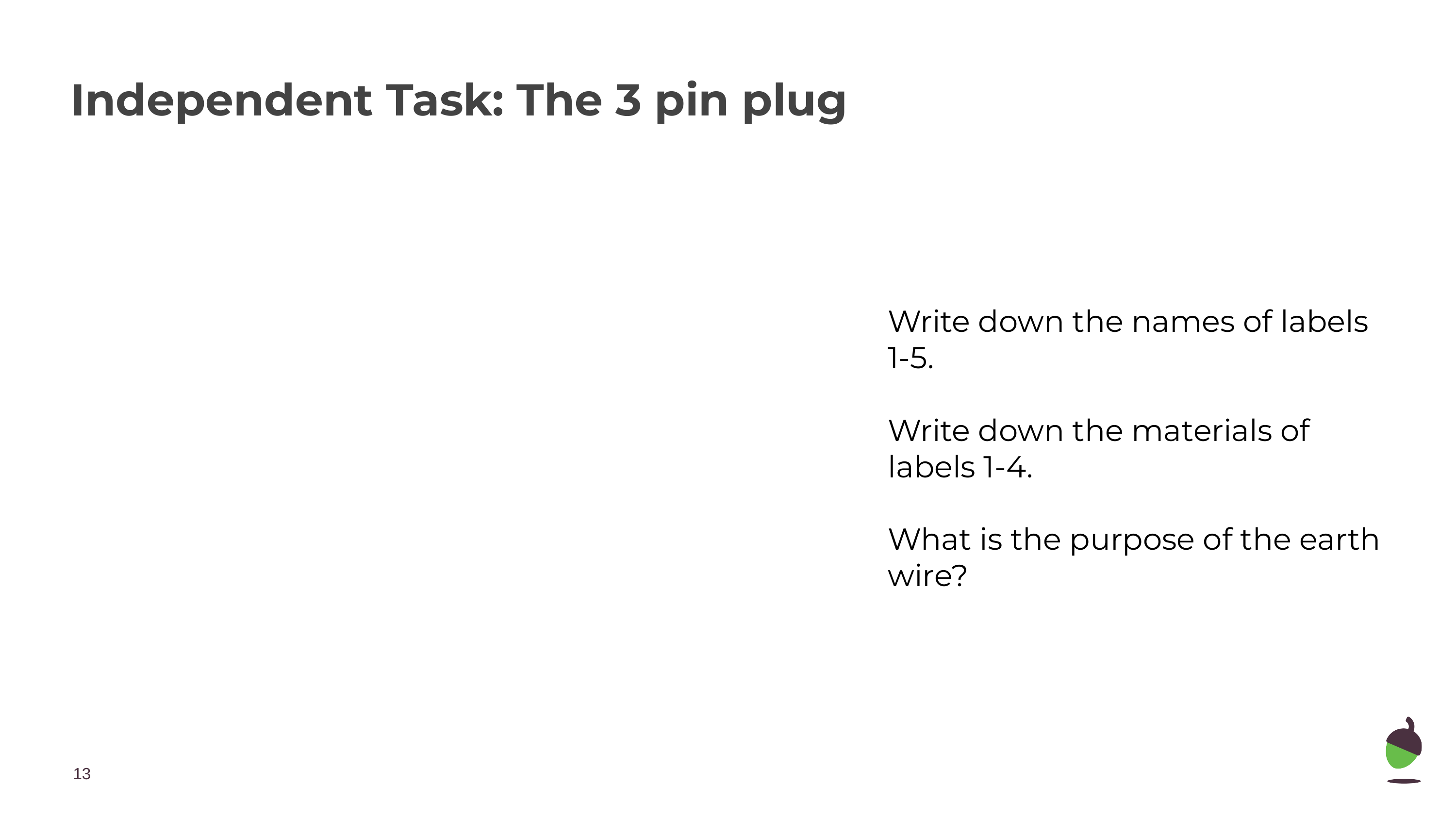

# Independent Task: The 3 pin plug

Write down the names of labels 1-5.

Write down the materials of labels 1-4.

What is the purpose of the earth wire?
13